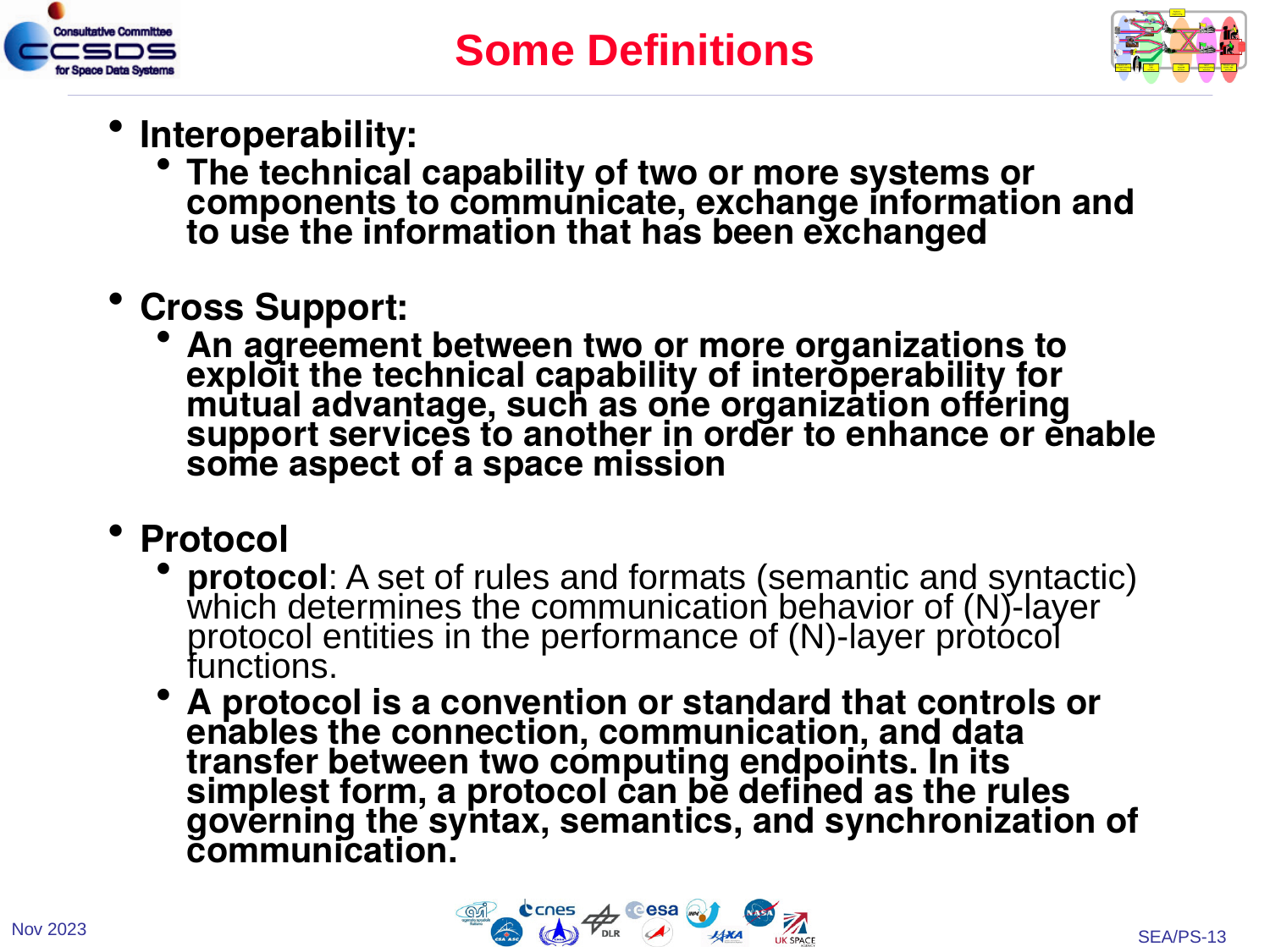

# Some Definitions
Interoperability:
The technical capability of two or more systems or components to communicate, exchange information and to use the information that has been exchanged

Cross Support:
An agreement between two or more organizations to exploit the technical capability of interoperability for mutual advantage, such as one organization offering support services to another in order to enhance or enable some aspect of a space mission

Protocol
protocol: A set of rules and formats (semantic and syntactic) which determines the communication behavior of (N)-layer protocol entities in the performance of (N)-layer protocol functions.
A protocol is a convention or standard that controls or enables the connection, communication, and data transfer between two computing endpoints. In its simplest form, a protocol can be defined as the rules governing the syntax, semantics, and synchronization of communication.
Nov 2023